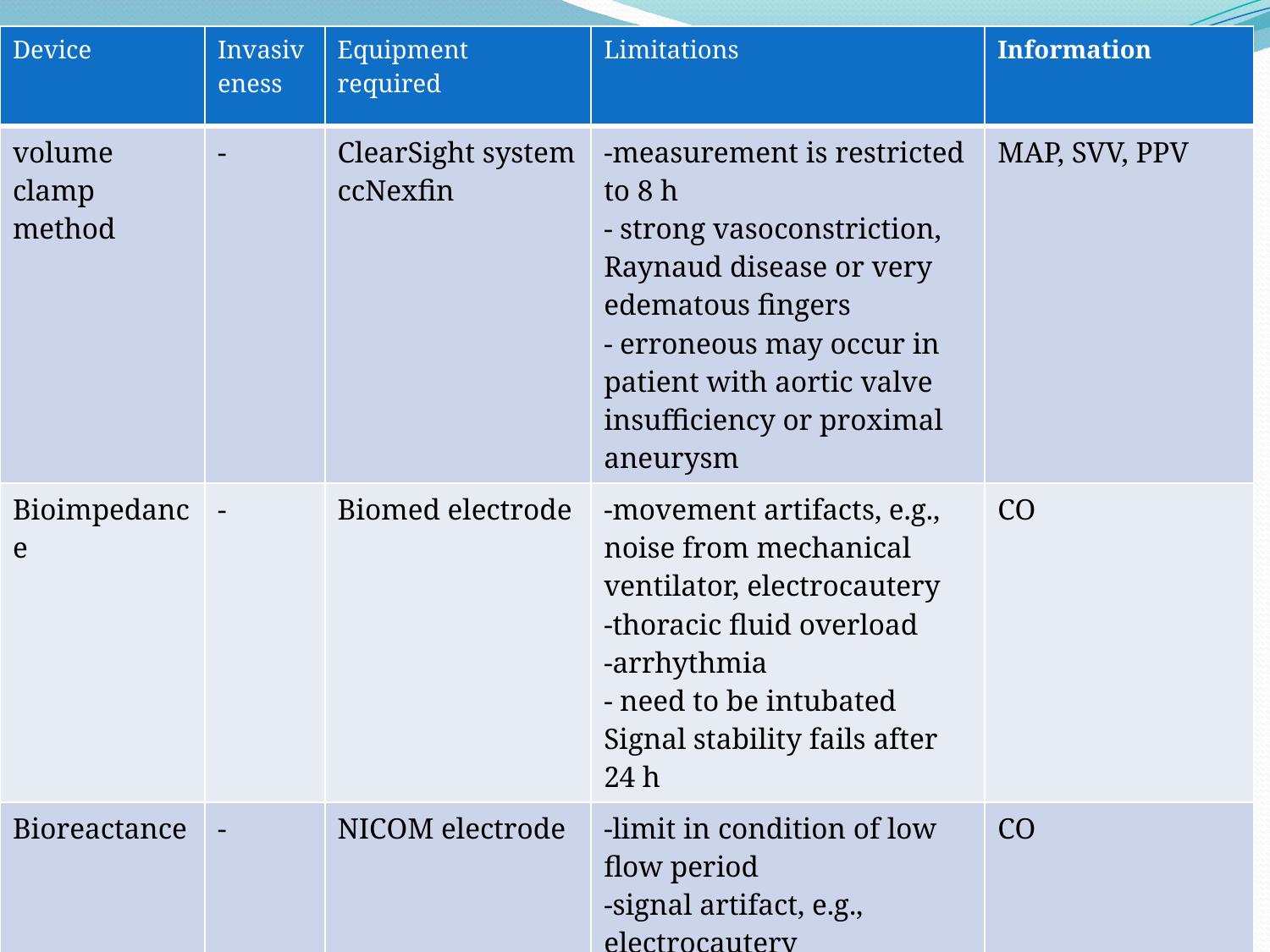

| Device | Invasiveness | Equipment required | Limitations | Information |
| --- | --- | --- | --- | --- |
| volume clamp method | - | ClearSight system ccNexfin | -measurement is restricted to 8 h - strong vasoconstriction, Raynaud disease or very edematous fingers - erroneous may occur in patient with aortic valve insufficiency or proximal aneurysm | MAP, SVV, PPV |
| Bioimpedance | - | Biomed electrode | -movement artifacts, e.g., noise from mechanical ventilator, electrocautery -thoracic fluid overload -arrhythmia - need to be intubated Signal stability fails after 24 h | CO |
| Bioreactance | - | NICOM electrode | -limit in condition of low flow period -signal artifact, e.g., electrocautery | CO |
#